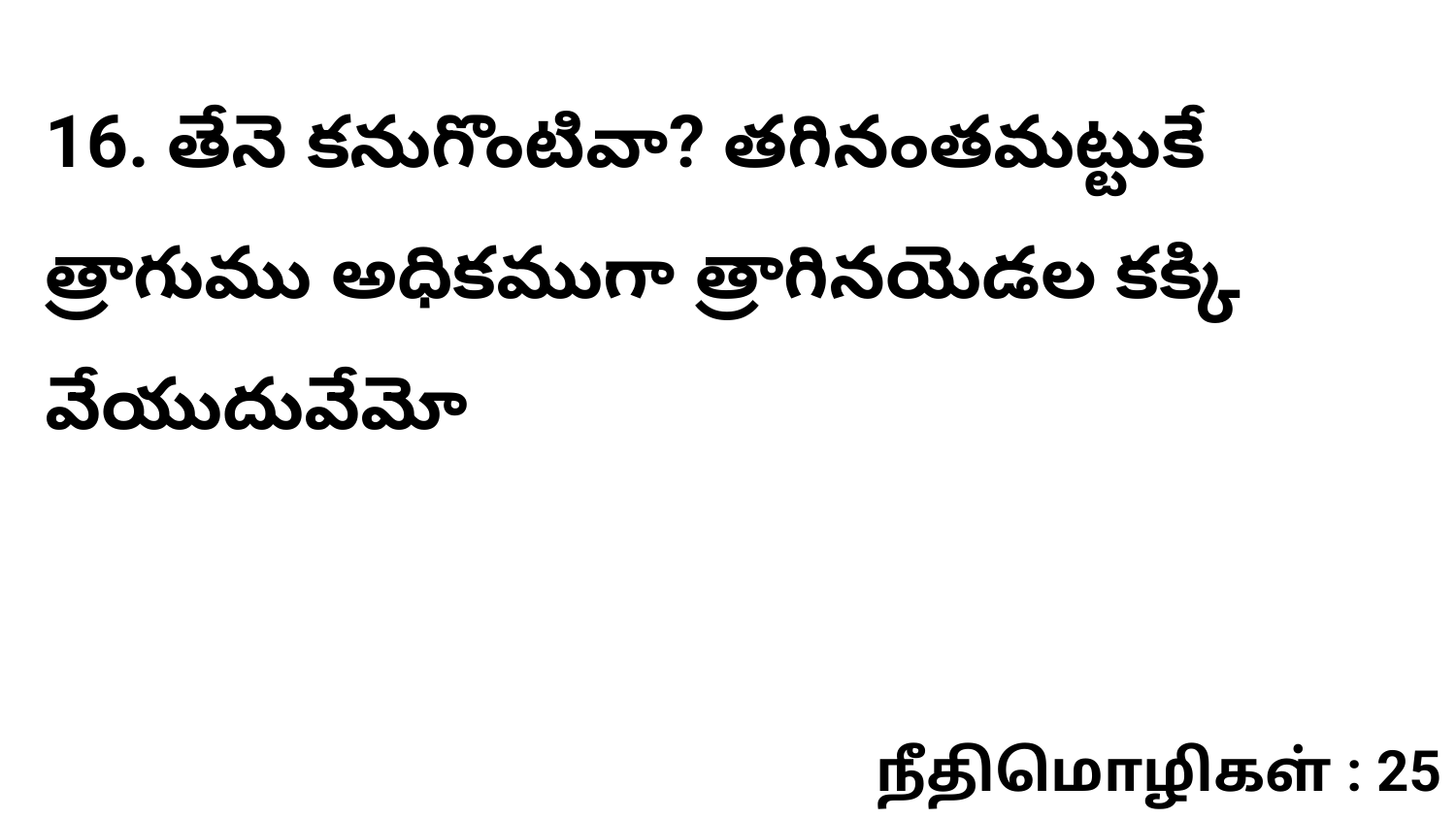

16. తేనె కనుగొంటివా? తగినంతమట్టుకే త్రాగుము అధికముగా త్రాగినయెడల కక్కి వేయుదువేమో
நீதிமொழிகள் : 25